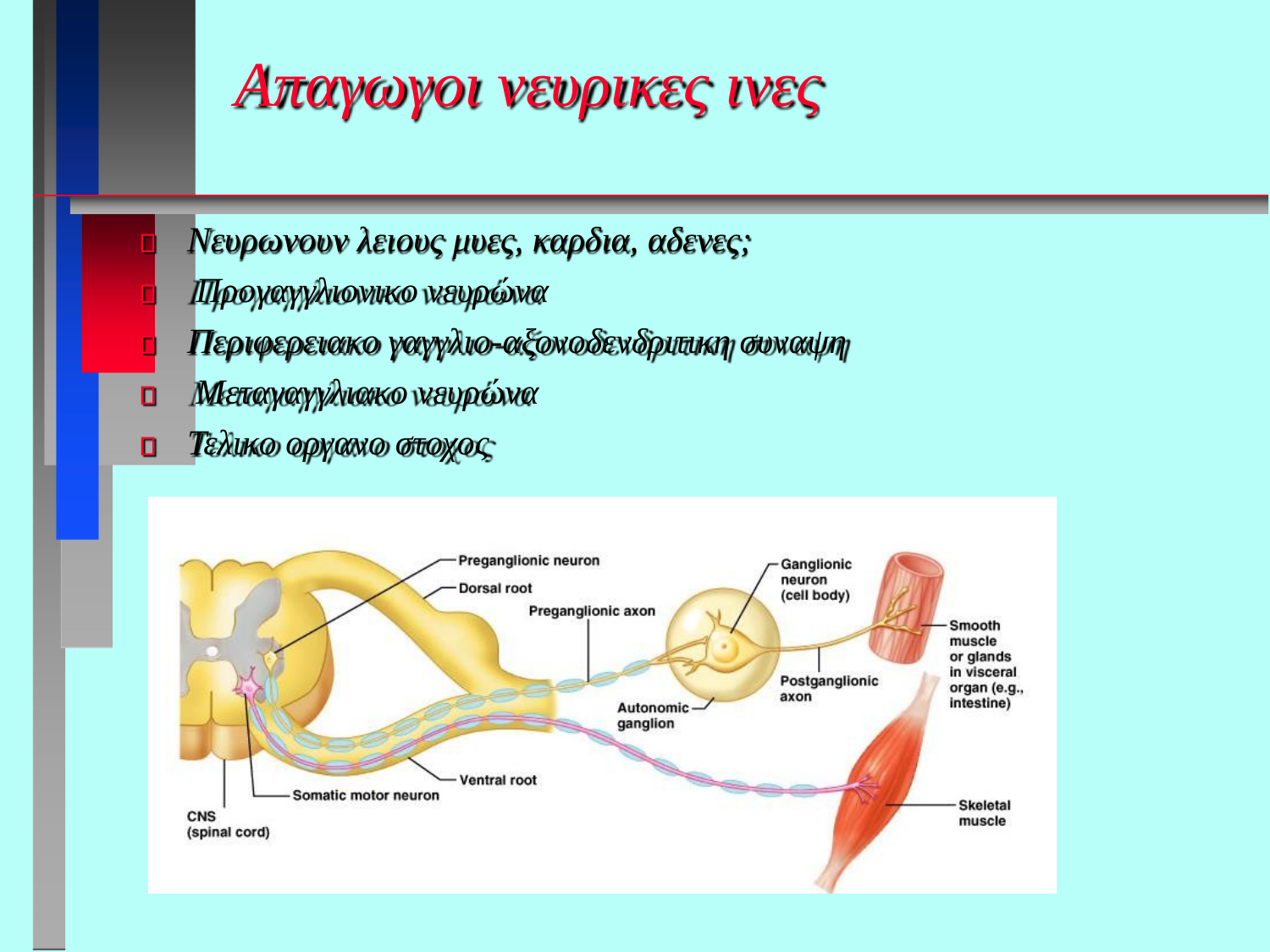

# Απαγωγοι νευρικες ινες

Νευρωνουν λειους μυες, καρδια, αδενες;  Προγαγγλιονικο νευρώνα
Περιφερειακο γαγγλιο-αξονοδενδριτικη συναψη  Μεταγαγγλιακο νευρώνα
Τελικο οργανο στοχος